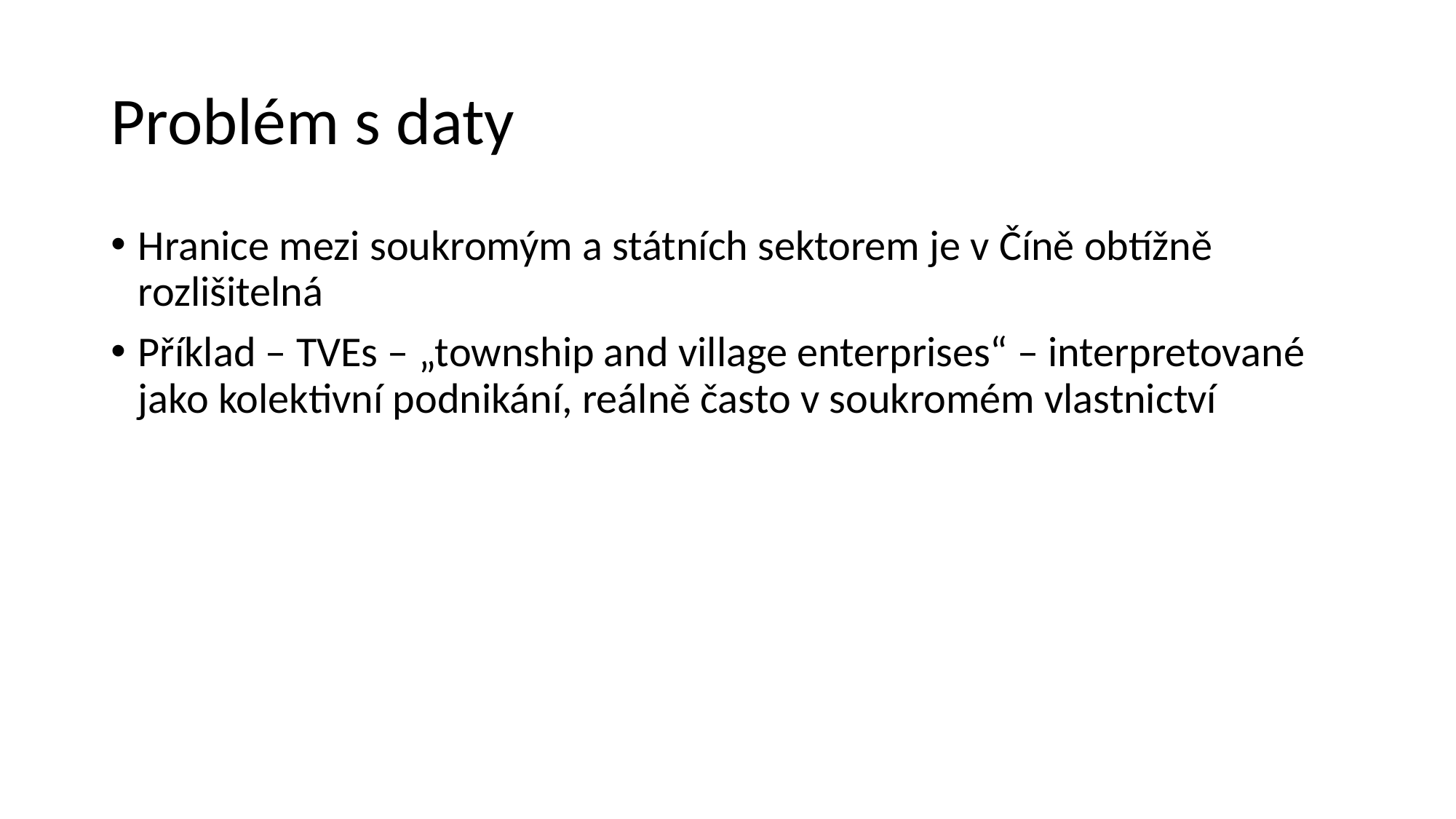

# Problém s daty
Hranice mezi soukromým a státních sektorem je v Číně obtížně rozlišitelná
Příklad – TVEs – „township and village enterprises“ – interpretované jako kolektivní podnikání, reálně často v soukromém vlastnictví